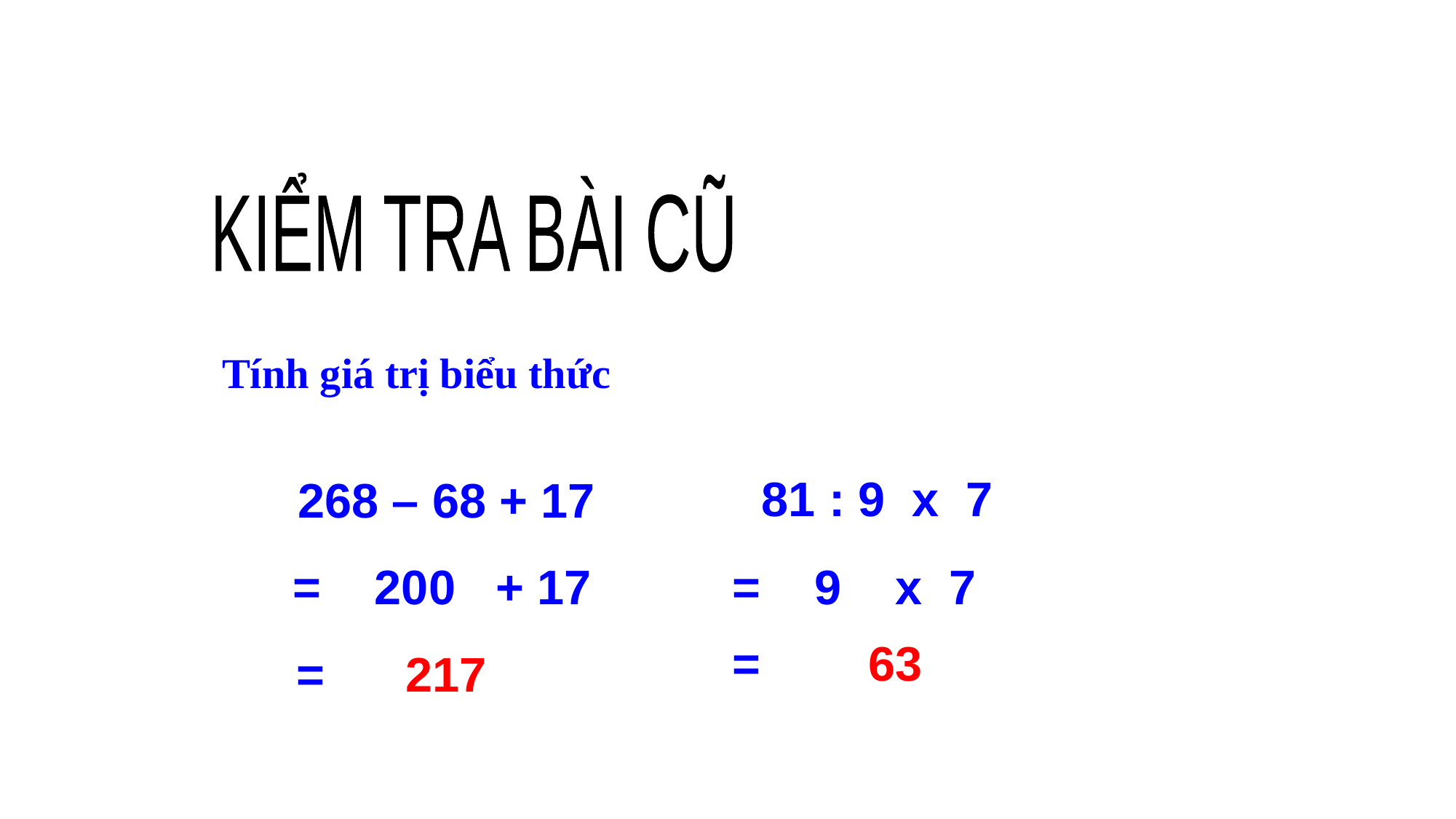

KIỂM TRA BÀI CŨ
Tính giá trị biểu thức
81 : 9  x  7
268 – 68 + 17
=    9    x  7
=    200   + 17
=        63
=      217